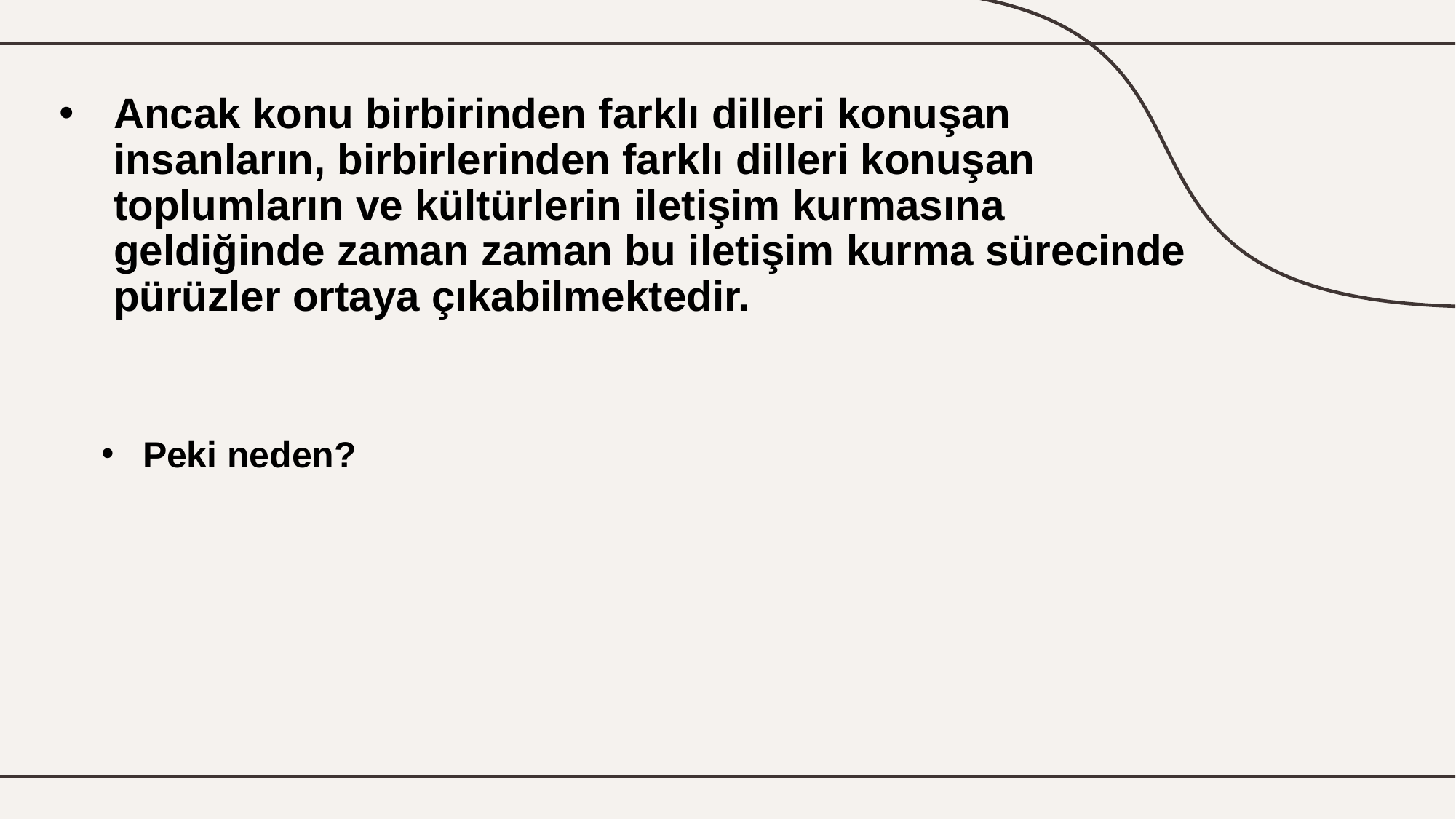

# Ancak konu birbirinden farklı dilleri konuşan insanların, birbirlerinden farklı dilleri konuşan toplumların ve kültürlerin iletişim kurmasına geldiğinde zaman zaman bu iletişim kurma sürecinde pürüzler ortaya çıkabilmektedir.
Peki neden?